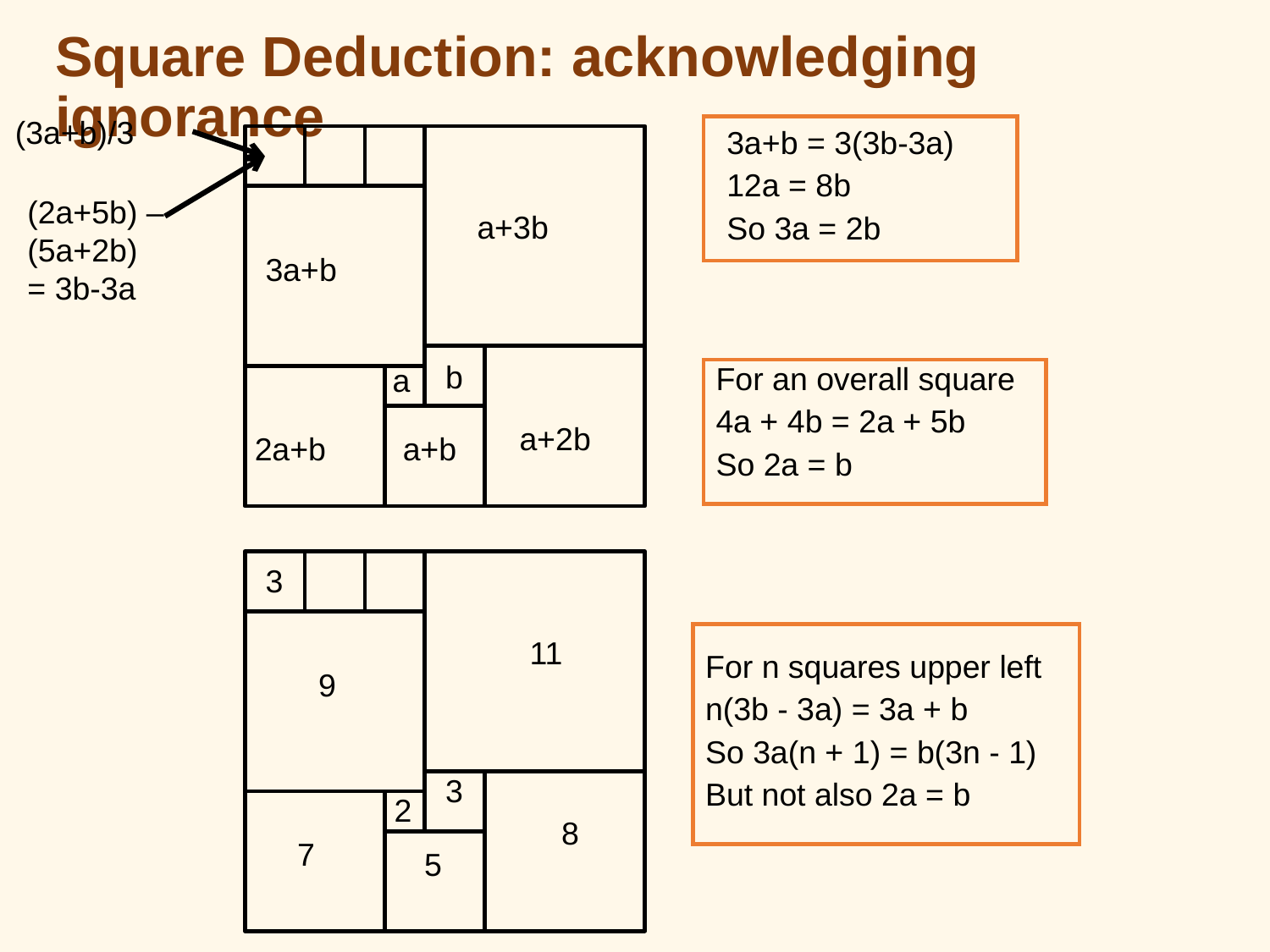

# Square Deduction: acknowledging ignorance
(3a+b)/3

3a+b = 3(3b-3a)
12a = 8b
So 3a = 2b
(2a+5b) – (5a+2b)
= 3b-3a
a+3b
3a+b
b
a

For an overall square
4a + 4b = 2a + 5b
So 2a = b
a+2b
2a+b
a+b

3
11
9
3
2
8
7
5
For n squares upper left
n(3b - 3a) = 3a + b
So 3a(n + 1) = b(3n - 1)
But not also 2a = b